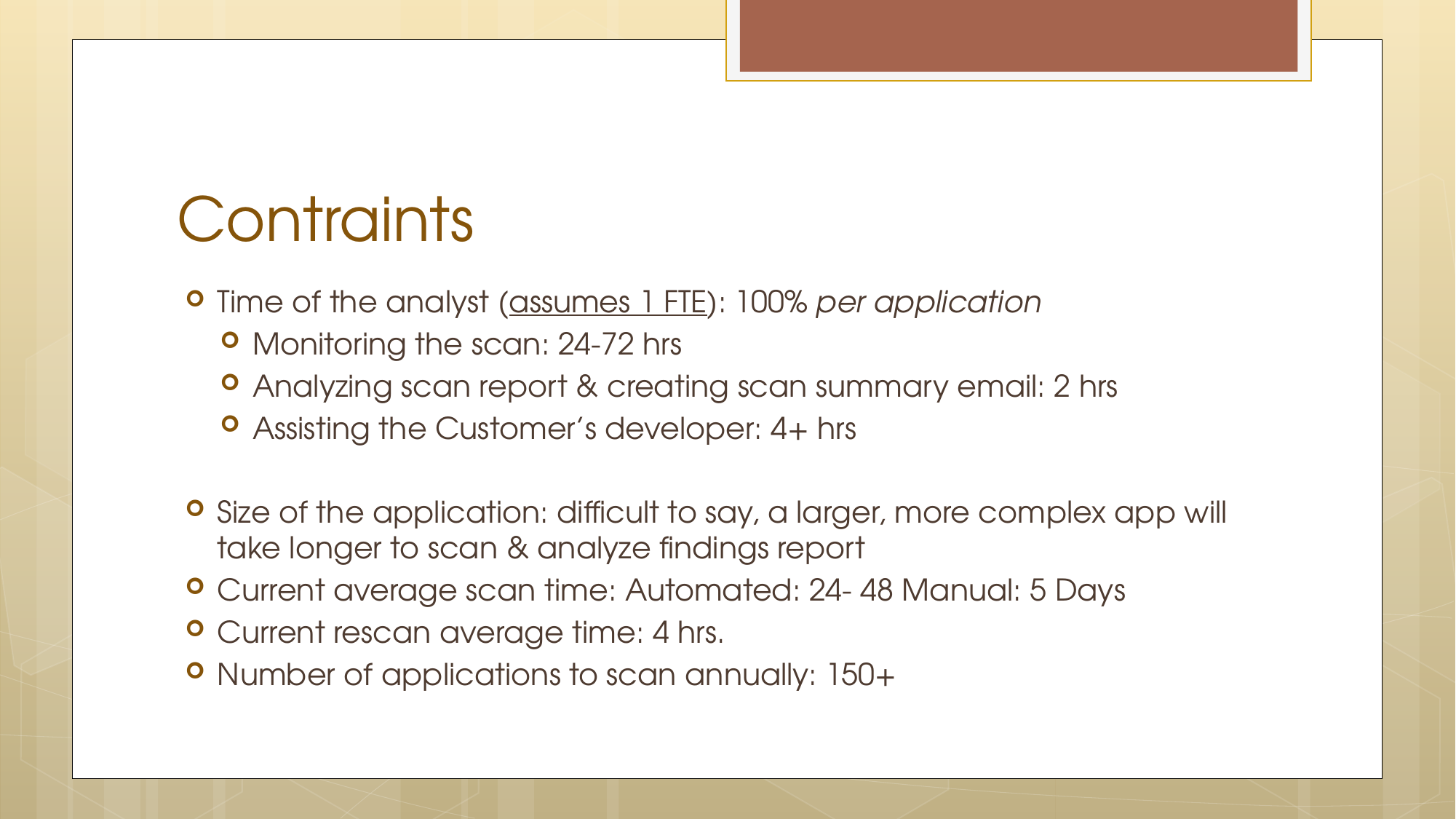

# Contraints
Time of the analyst (assumes 1 FTE): 100% per application
Monitoring the scan: 24-72 hrs
Analyzing scan report & creating scan summary email: 2 hrs
Assisting the Customer’s developer: 4+ hrs

Size of the application: difficult to say, a larger, more complex app will take longer to scan & analyze findings report
Current average scan time: Automated: 24- 48 Manual: 5 Days
Current rescan average time: 4 hrs.
Number of applications to scan annually: 150+